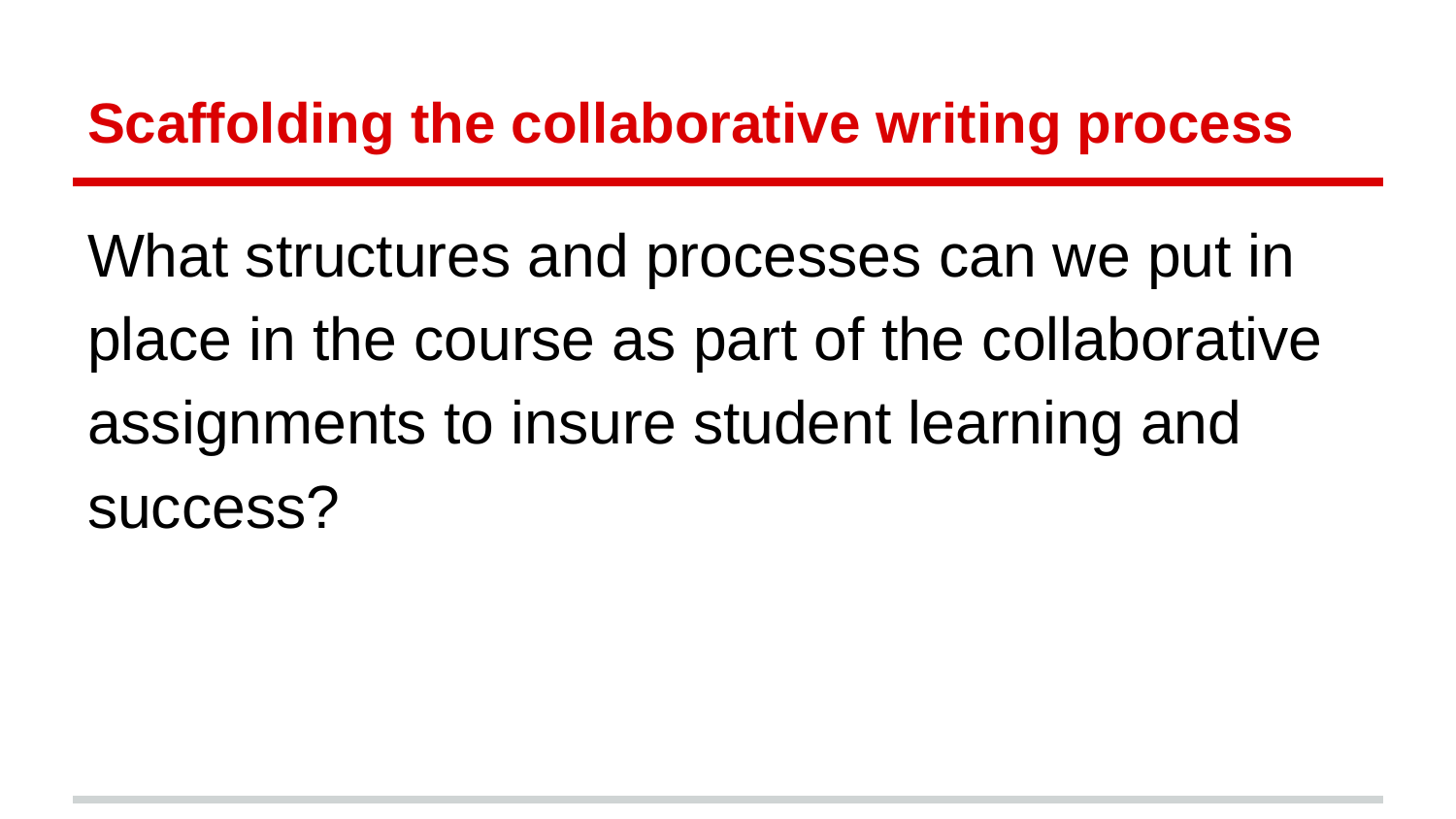

# Scaffolding the collaborative writing process
What structures and processes can we put in place in the course as part of the collaborative assignments to insure student learning and success?